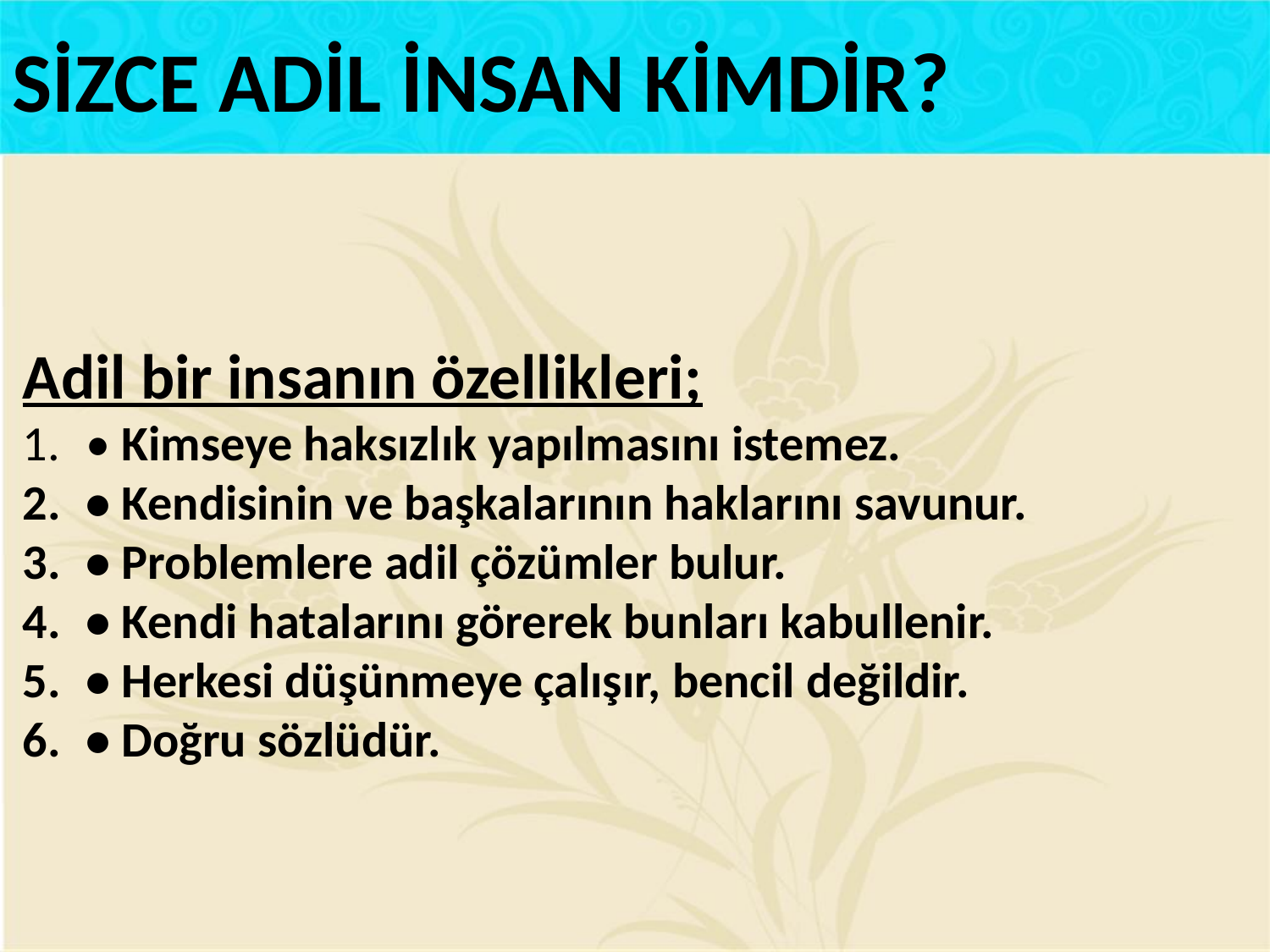

SİZCE ADİL İNSAN KİMDİR?
Adil bir insanın özellikleri;
• Kimseye haksızlık yapılmasını istemez.
• Kendisinin ve başkalarının haklarını savunur.
• Problemlere adil çözümler bulur.
• Kendi hatalarını görerek bunları kabullenir.
• Herkesi düşünmeye çalışır, bencil değildir.
• Doğru sözlüdür.